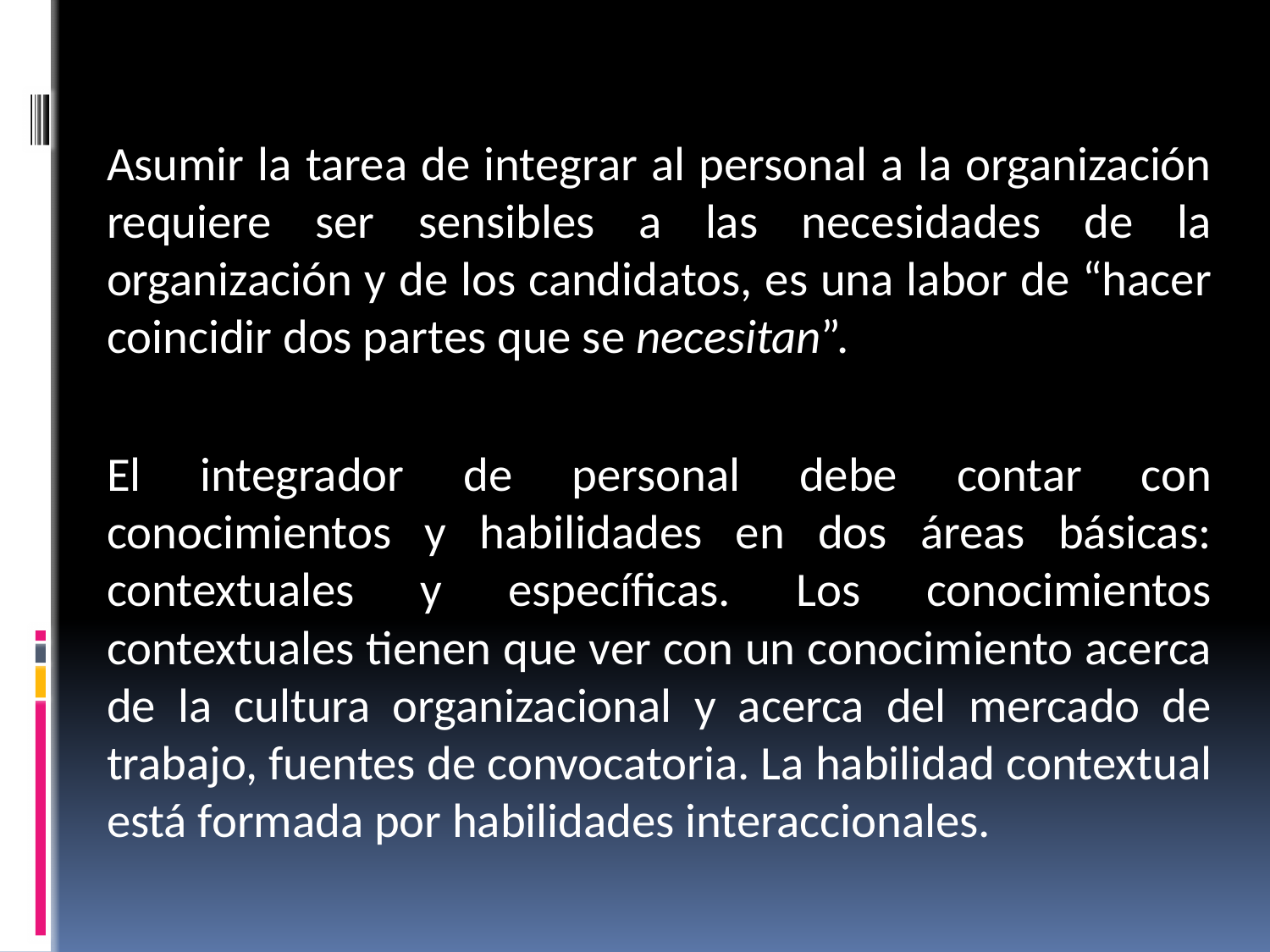

Asumir la tarea de integrar al personal a la organización requiere ser sensibles a las necesidades de la organización y de los candidatos, es una labor de “hacer coincidir dos partes que se necesitan”.

El integrador de personal debe contar con conocimientos y habilidades en dos áreas básicas: contextuales y específicas. Los conocimientos contextuales tienen que ver con un conocimiento acerca de la cultura organizacional y acerca del mercado de trabajo, fuentes de convocatoria. La habilidad contextual está formada por habilidades interaccionales.